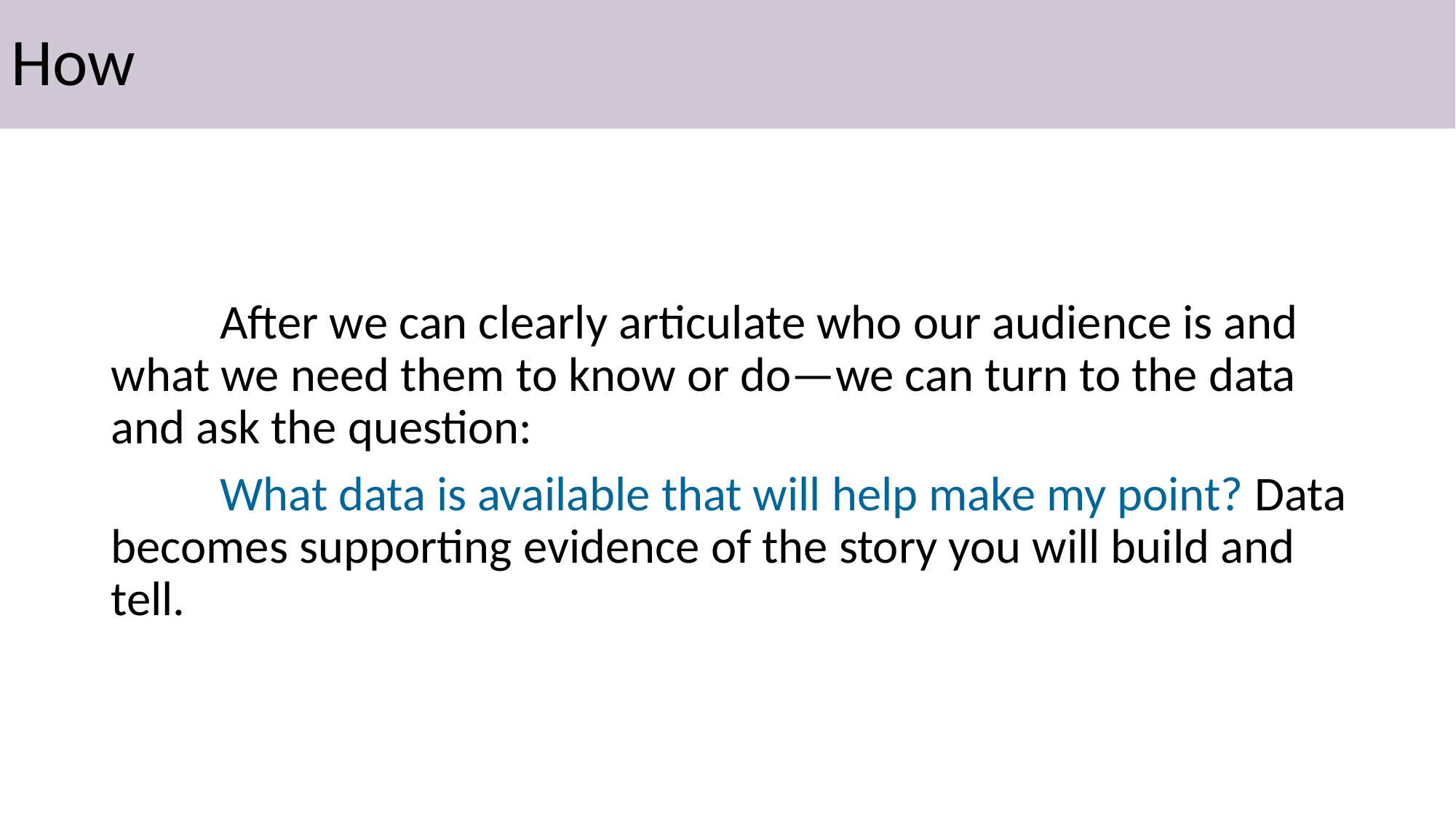

# How

	After we can clearly articulate who our audience is and what we need them to know or do—we can turn to the data and ask the question:
	What data is available that will help make my point? Data becomes supporting evidence of the story you will build and tell.